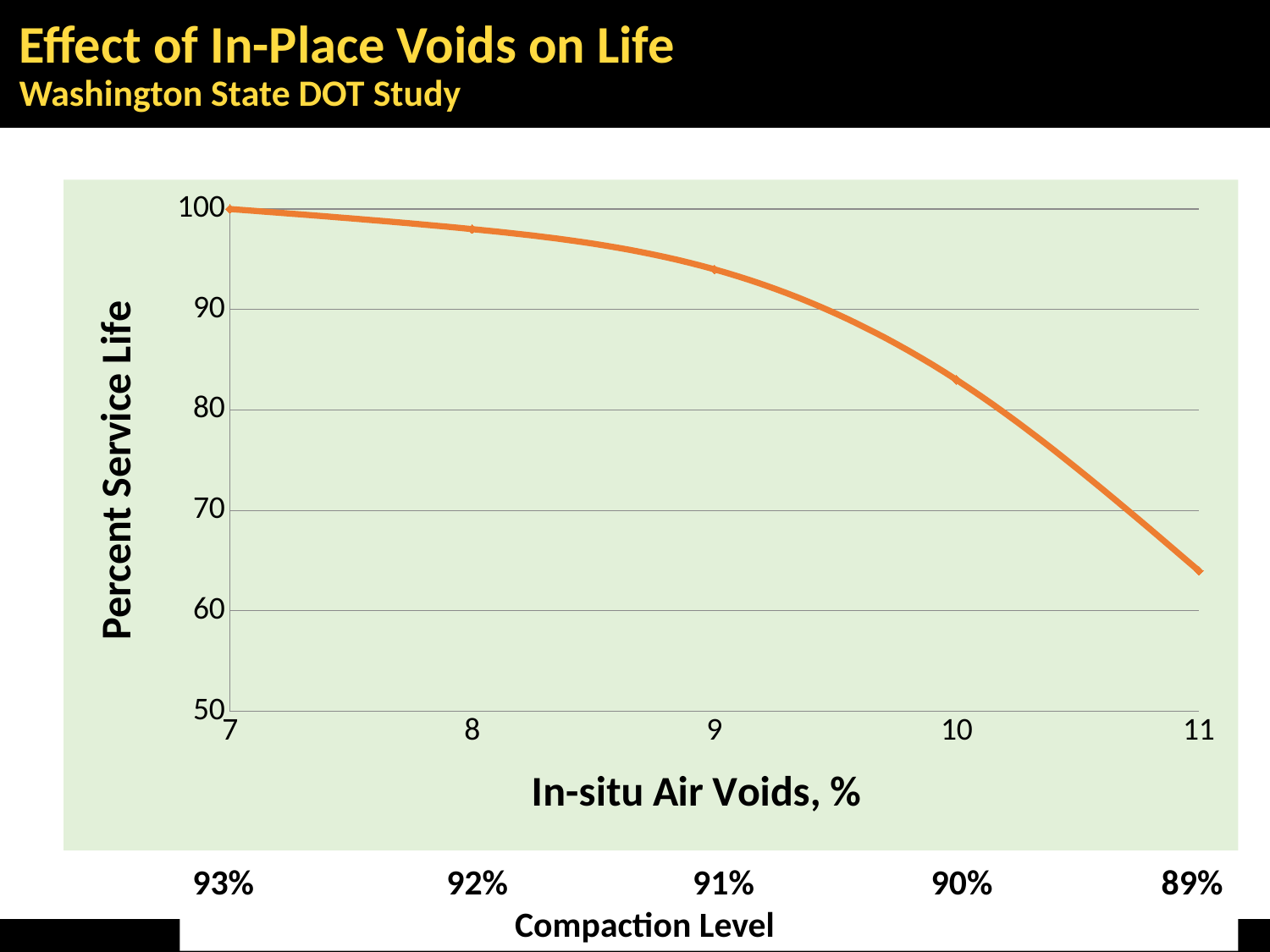

# Effect of In-Place Voids on Life Washington State DOT Study

### Chart

| Category | Remaining Service Life, Years |
|---|---|
93%               	92%                       91%                      90%                     89%
Compaction Level